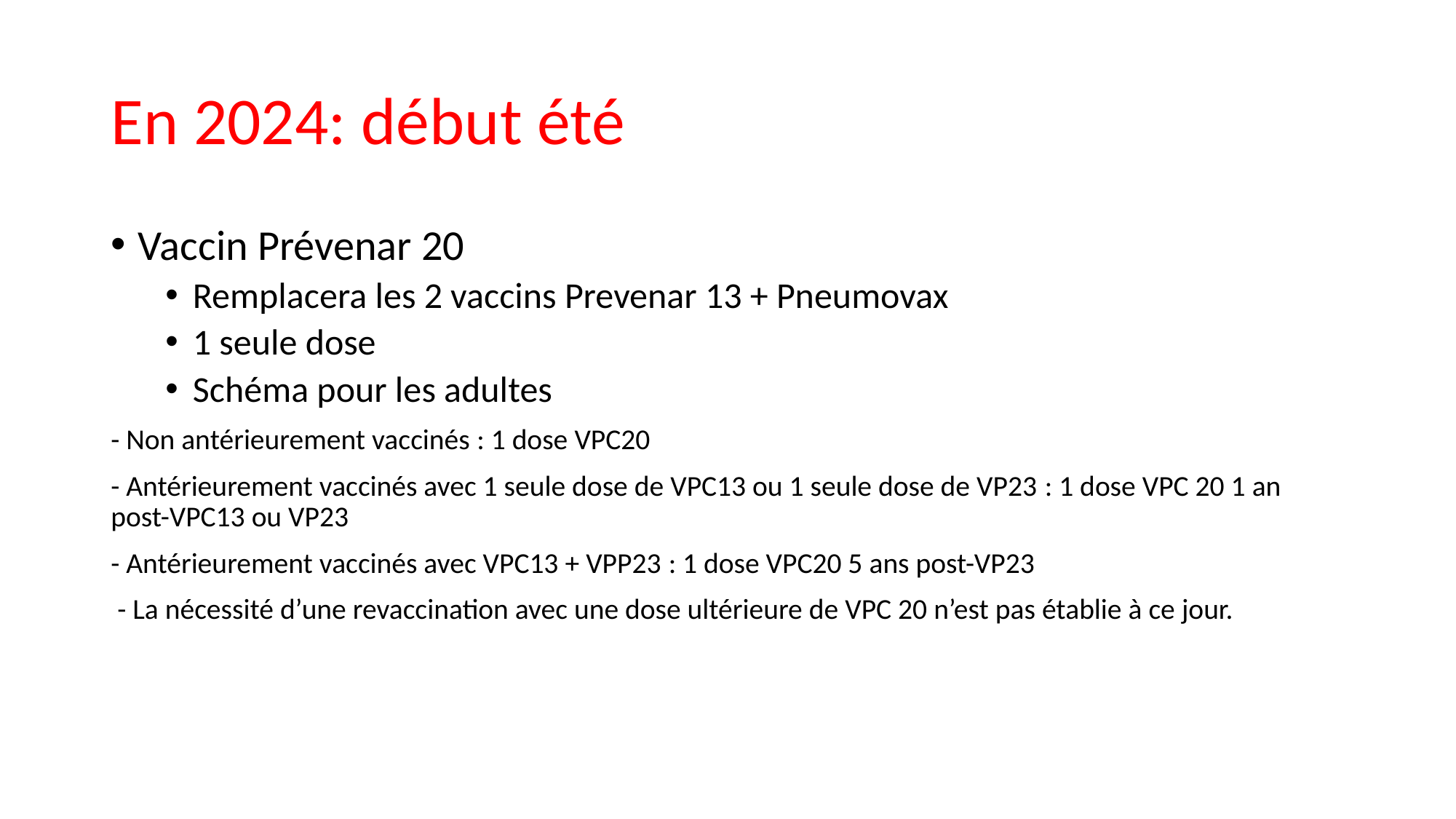

# En 2024: début été
Vaccin Prévenar 20
Remplacera les 2 vaccins Prevenar 13 + Pneumovax
1 seule dose
Schéma pour les adultes
- Non antérieurement vaccinés : 1 dose VPC20
- Antérieurement vaccinés avec 1 seule dose de VPC13 ou 1 seule dose de VP23 : 1 dose VPC 20 1 an post-VPC13 ou VP23
- Antérieurement vaccinés avec VPC13 + VPP23 : 1 dose VPC20 5 ans post-VP23
 - La nécessité d’une revaccination avec une dose ultérieure de VPC 20 n’est pas établie à ce jour.